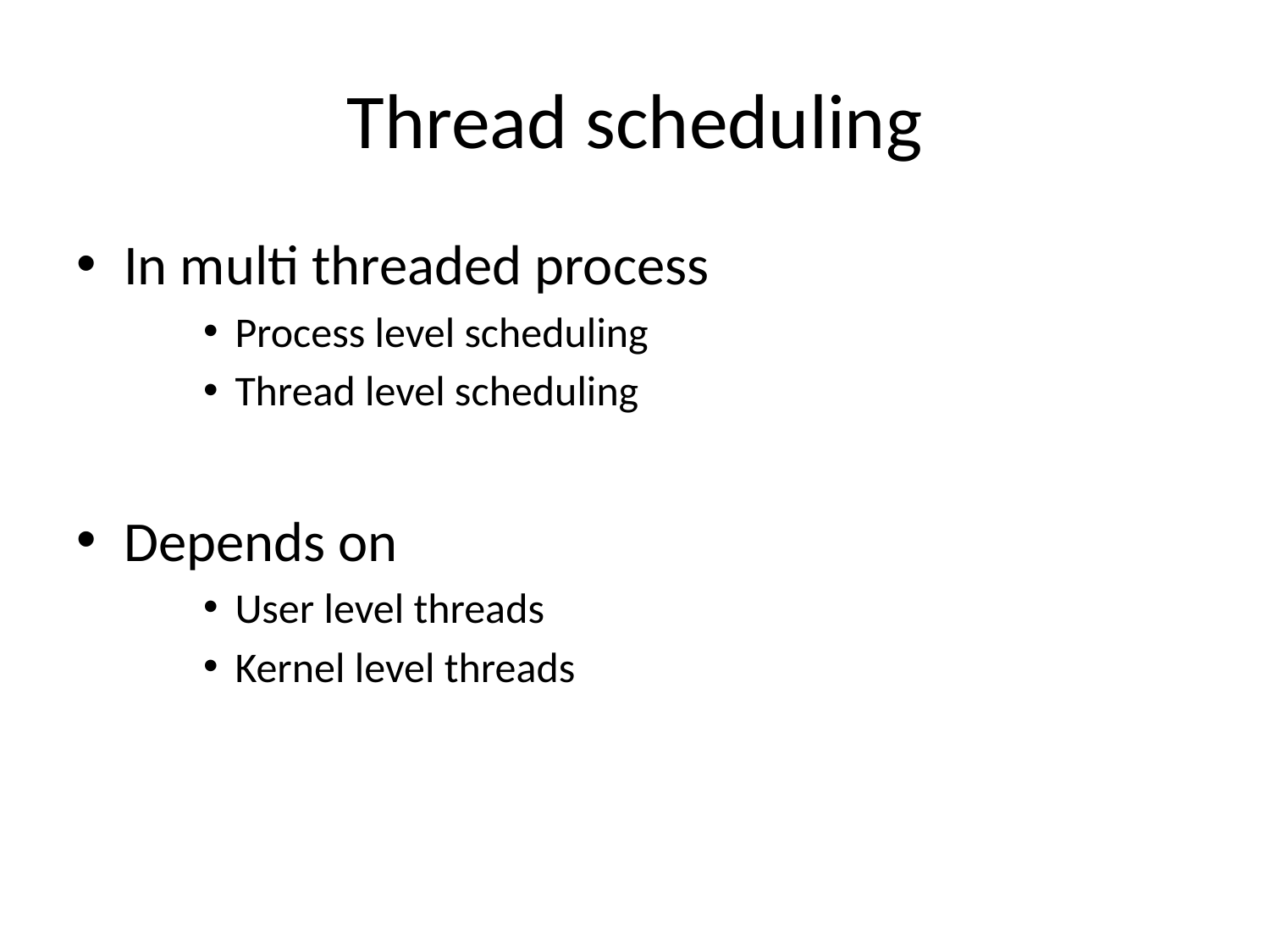

# Thread scheduling
In multi threaded process
Process level scheduling
Thread level scheduling

Depends on
User level threads
Kernel level threads